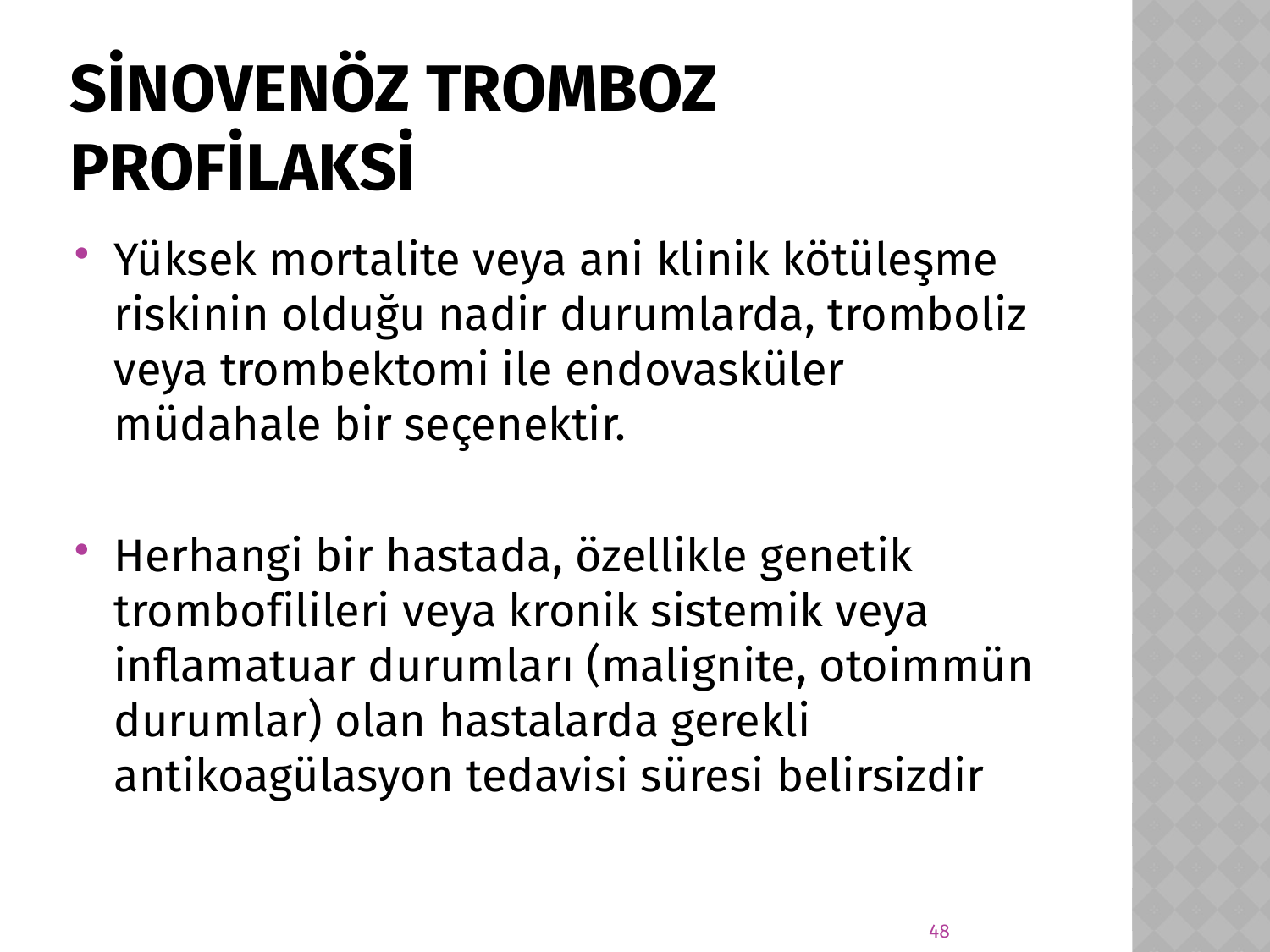

# Sinovenöz tromboz profilaksi
Yüksek mortalite veya ani klinik kötüleşme riskinin olduğu nadir durumlarda, tromboliz veya trombektomi ile endovasküler müdahale bir seçenektir.

Herhangi bir hastada, özellikle genetik trombofilileri veya kronik sistemik veya inflamatuar durumları (malignite, otoimmün durumlar) olan hastalarda gerekli antikoagülasyon tedavisi süresi belirsizdir
48